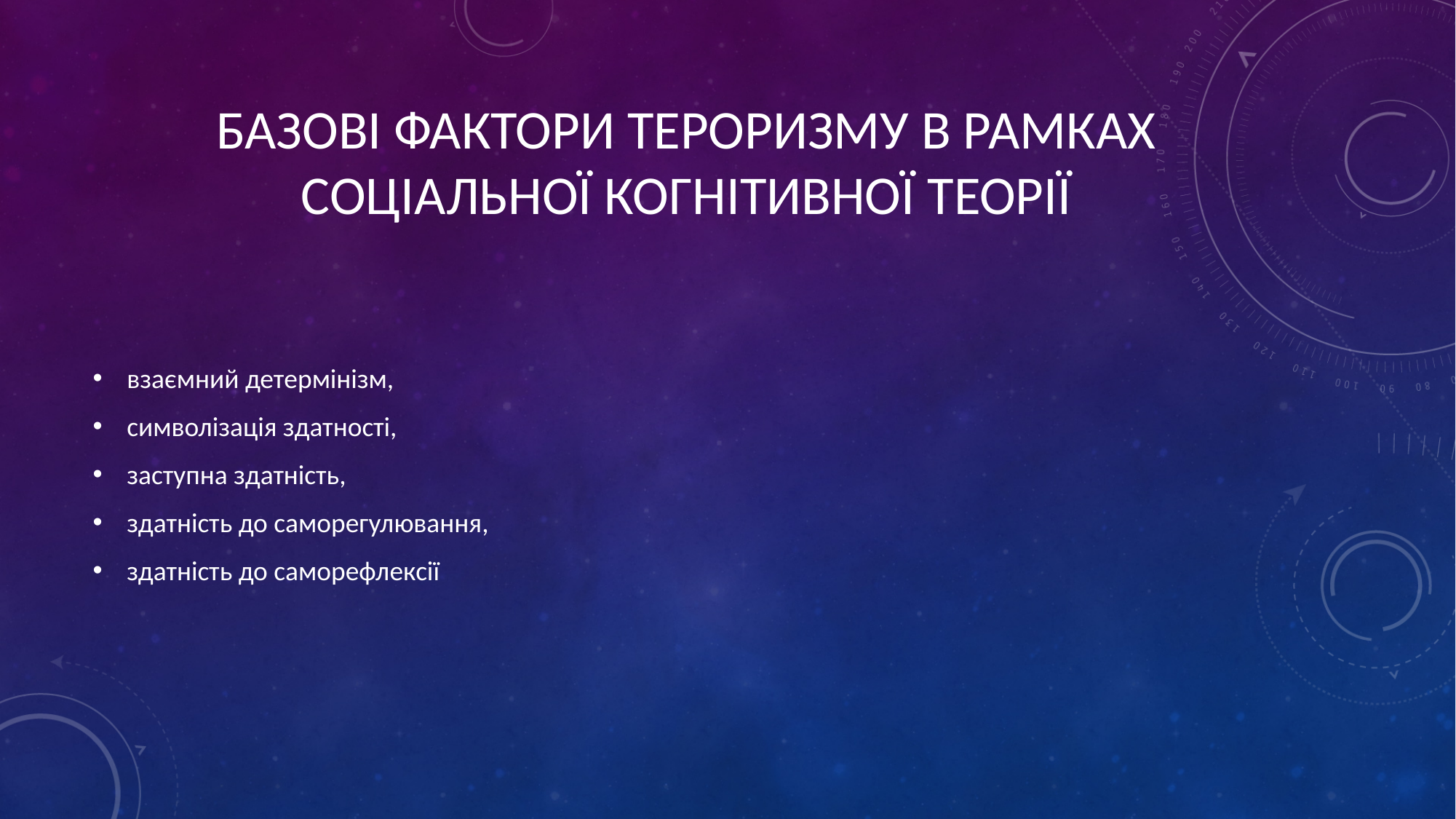

# базові фактори тероризму в рамках соціальної когнітивної теорії
взаємний детермінізм,
символізація здатності,
заступна здатність,
здатність до саморегулювання,
здатність до саморефлексії